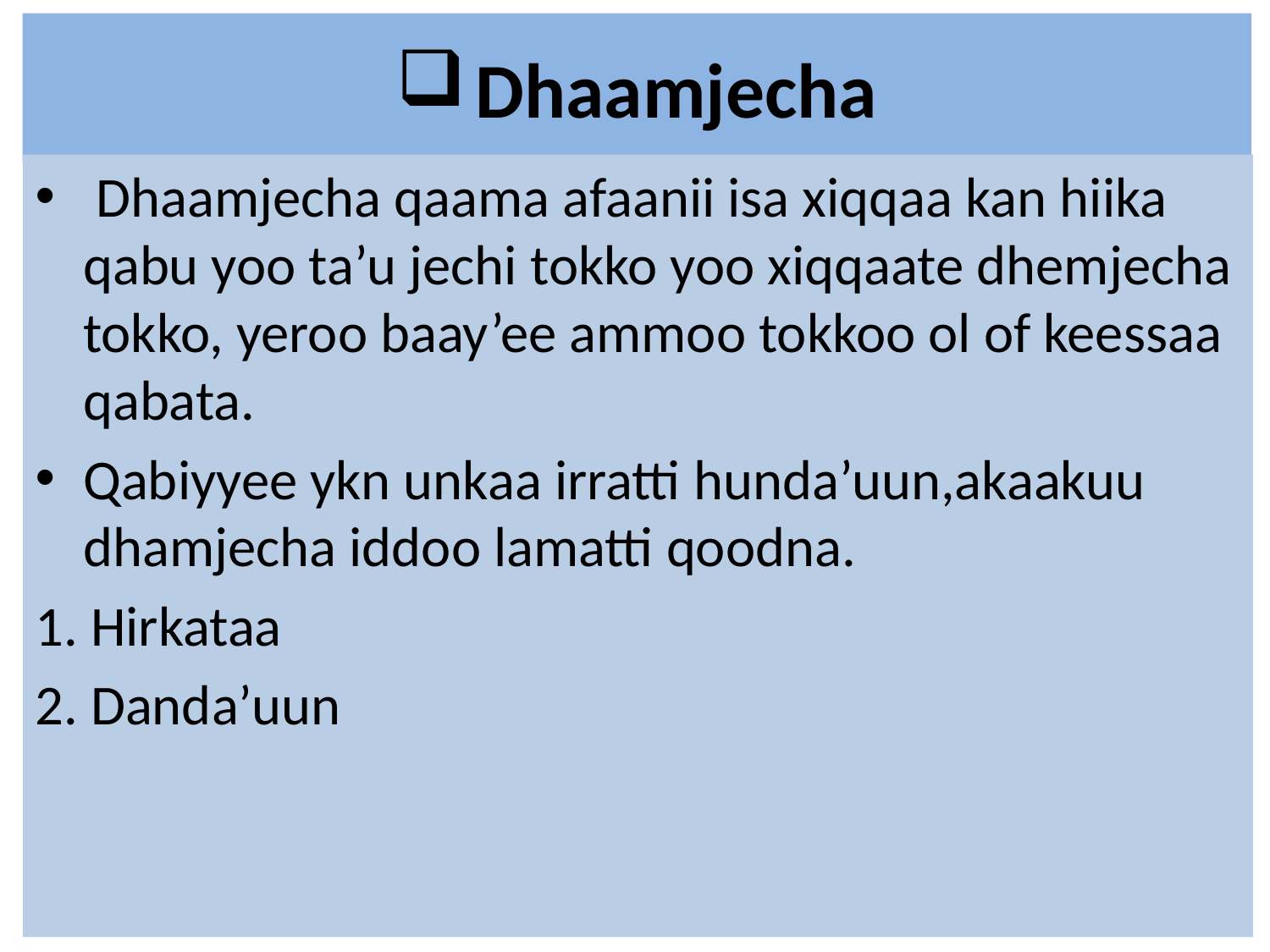

# Dhaamjecha
 Dhaamjecha qaama afaanii isa xiqqaa kan hiika qabu yoo ta’u jechi tokko yoo xiqqaate dhemjecha tokko, yeroo baay’ee ammoo tokkoo ol of keessaa qabata.
Qabiyyee ykn unkaa irratti hunda’uun,akaakuu dhamjecha iddoo lamatti qoodna.
1. Hirkataa
2. Danda’uun